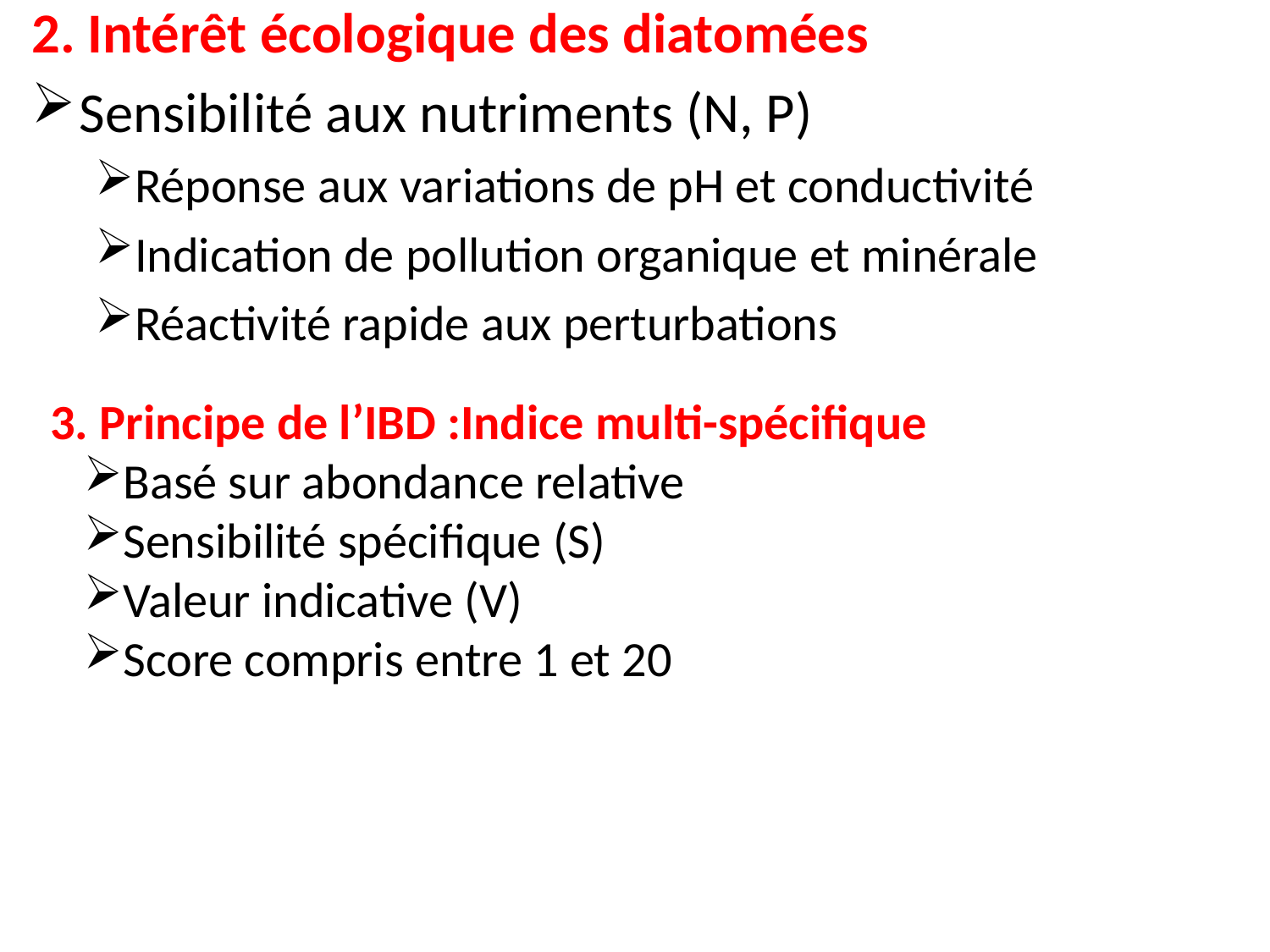

2. Intérêt écologique des diatomées
Sensibilité aux nutriments (N, P)
Réponse aux variations de pH et conductivité
Indication de pollution organique et minérale
Réactivité rapide aux perturbations
3. Principe de l’IBD :Indice multi-spécifique
Basé sur abondance relative
Sensibilité spécifique (S)
Valeur indicative (V)
Score compris entre 1 et 20